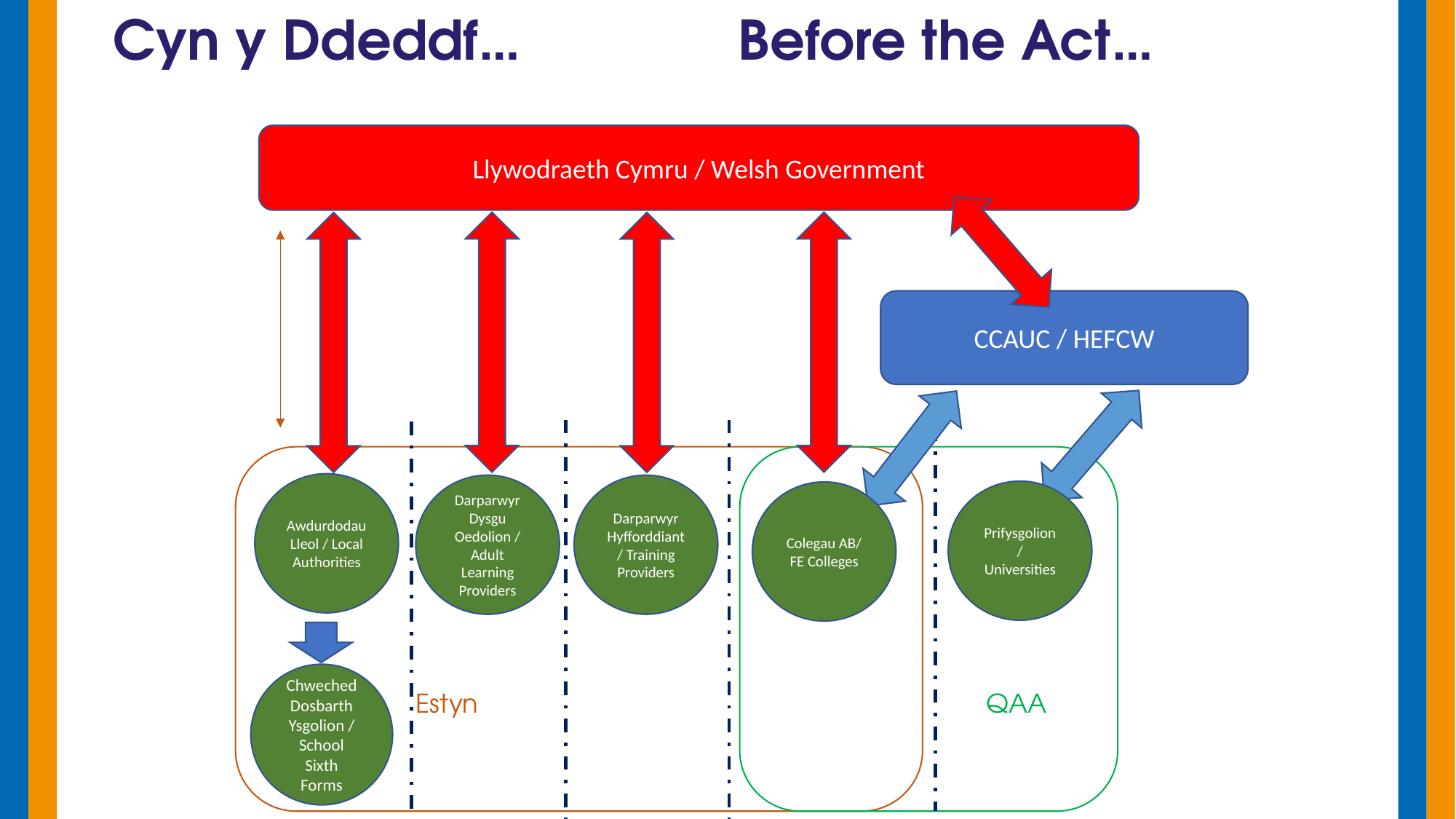

Cyn y Ddeddf…
Before the Act…

Llywodraeth Cymru / Welsh Government

CCAUC / HEFCW

Darparwyr Dysgu Oedolion / Adult Learning Providers

Chweched Dosbarth Ysgolion / School Sixth Forms
QAA
Estyn
Awdurdodau Lleol / Local Authorities
Darparwyr Hyfforddiant/ Training Providers
Prifysgolion / Universities
Colegau AB/ FE Colleges